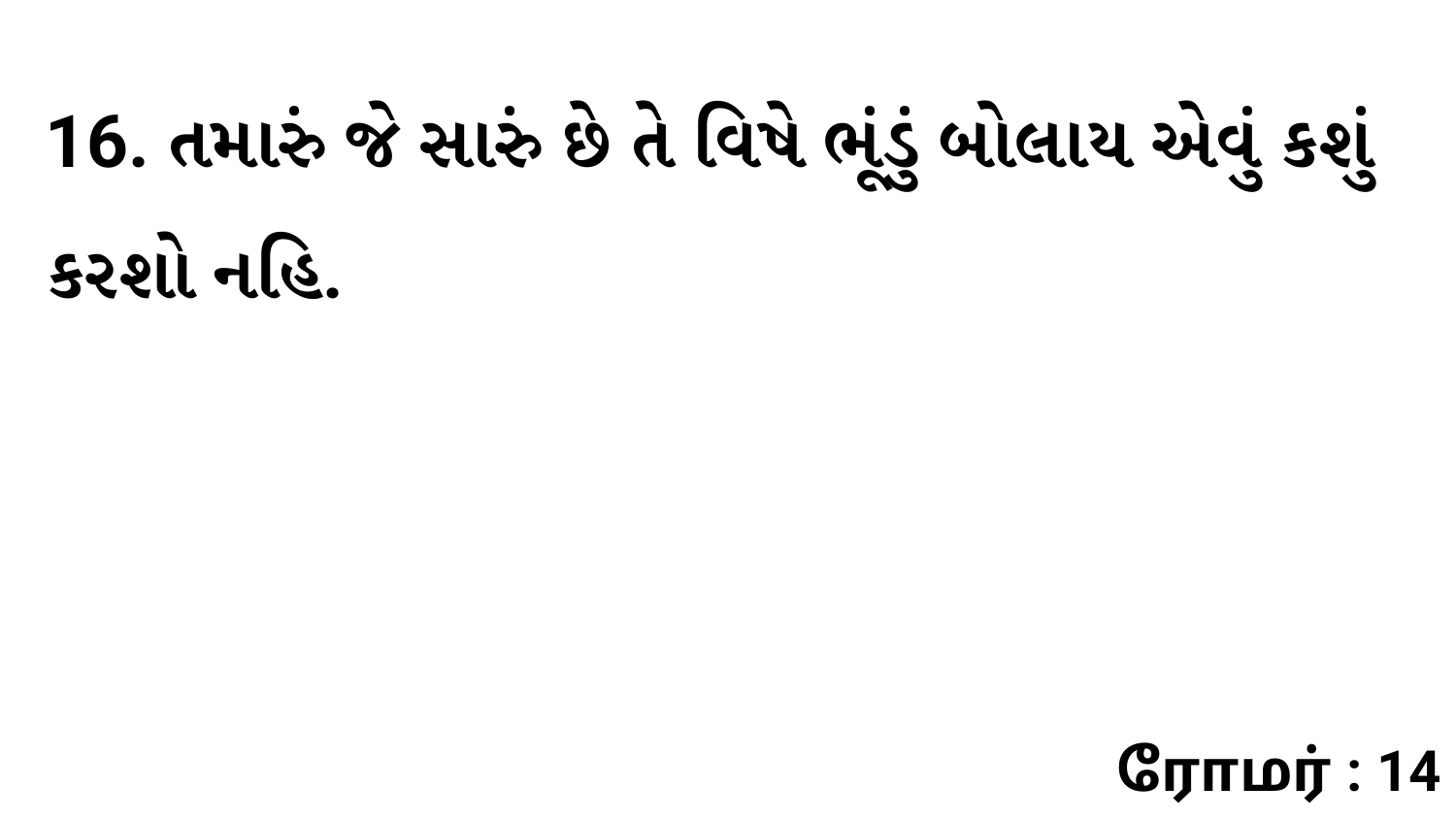

16. તમારું જે સારું છે તે વિષે ભૂંડું બોલાય એવું કશું કરશો નહિ.
ரோமர் : 14